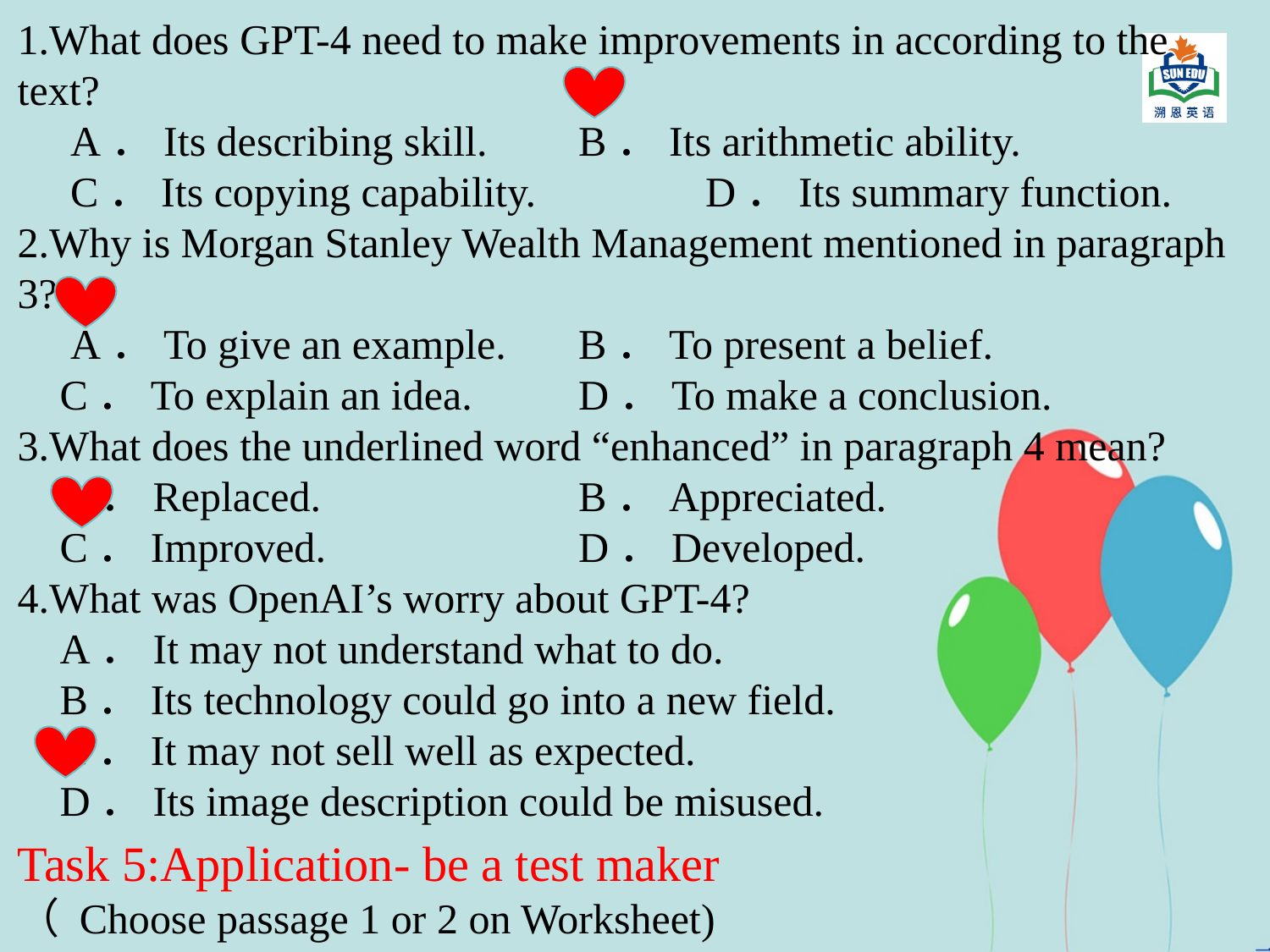

1.What does GPT-4 need to make improvements in according to the text?     A．Its describing skill.	     B．Its arithmetic ability.     C．Its copying capability.	     D．Its summary function.2.Why is Morgan Stanley Wealth Management mentioned in paragraph 3?     A．To give an example.	     B．To present a belief.    C．To explain an idea.	     D．To make a conclusion.3.What does the underlined word “enhanced” in paragraph 4 mean?    A．Replaced.	                 B．Appreciated.
    C．Improved.	                 D．Developed.4.What was OpenAI’s worry about GPT-4?    A．It may not understand what to do.
    B．Its technology could go into a new field.    C．It may not sell well as expected.
    D．Its image description could be misused.

Task 5:Application- be a test maker
（ Choose passage 1 or 2 on Worksheet)